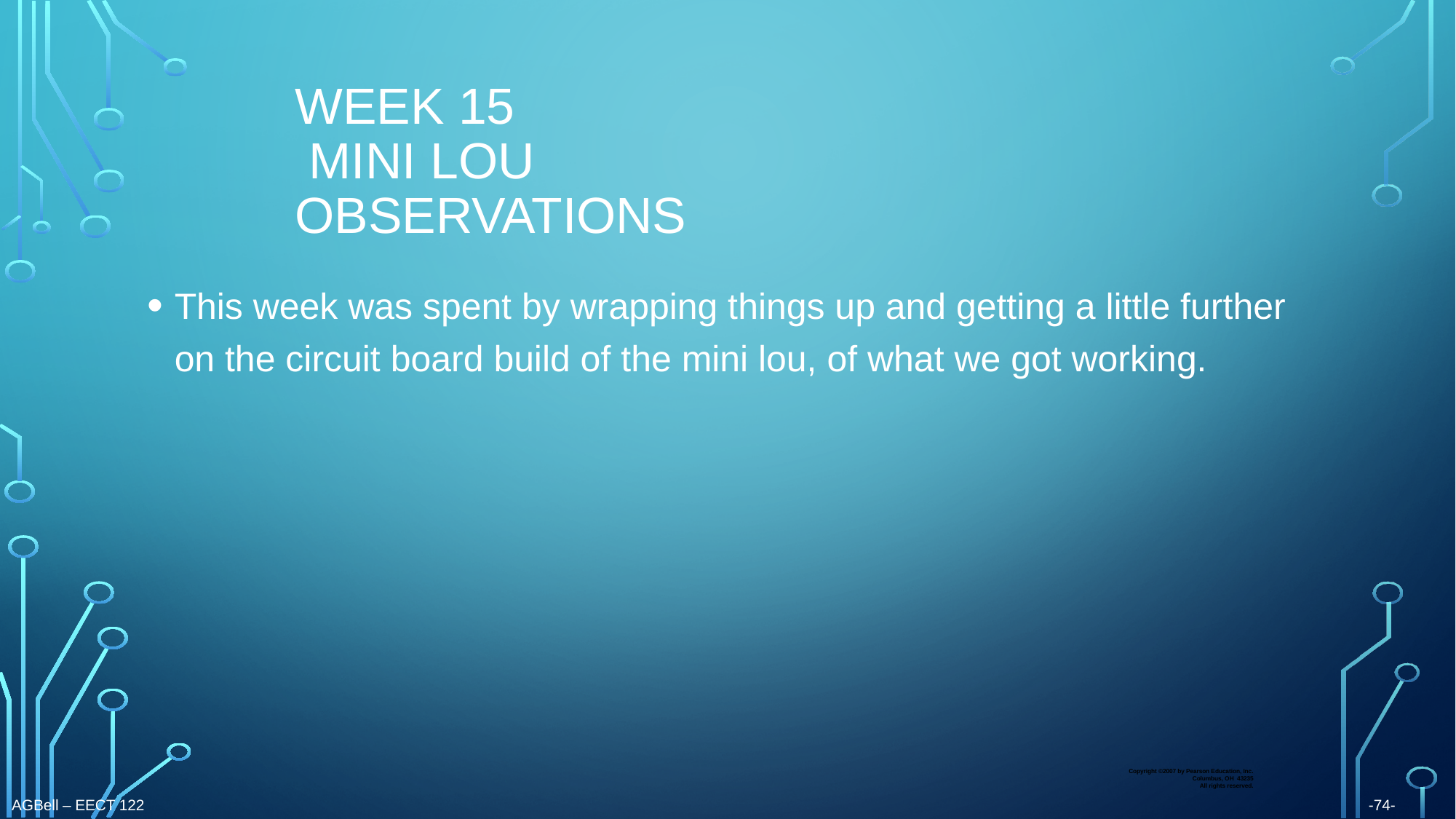

# Week 15 mini lou Observations
This week was spent by wrapping things up and getting a little further on the circuit board build of the mini lou, of what we got working.
Copyright ©2007 by Pearson Education, Inc.
Columbus, OH  43235
All rights reserved.